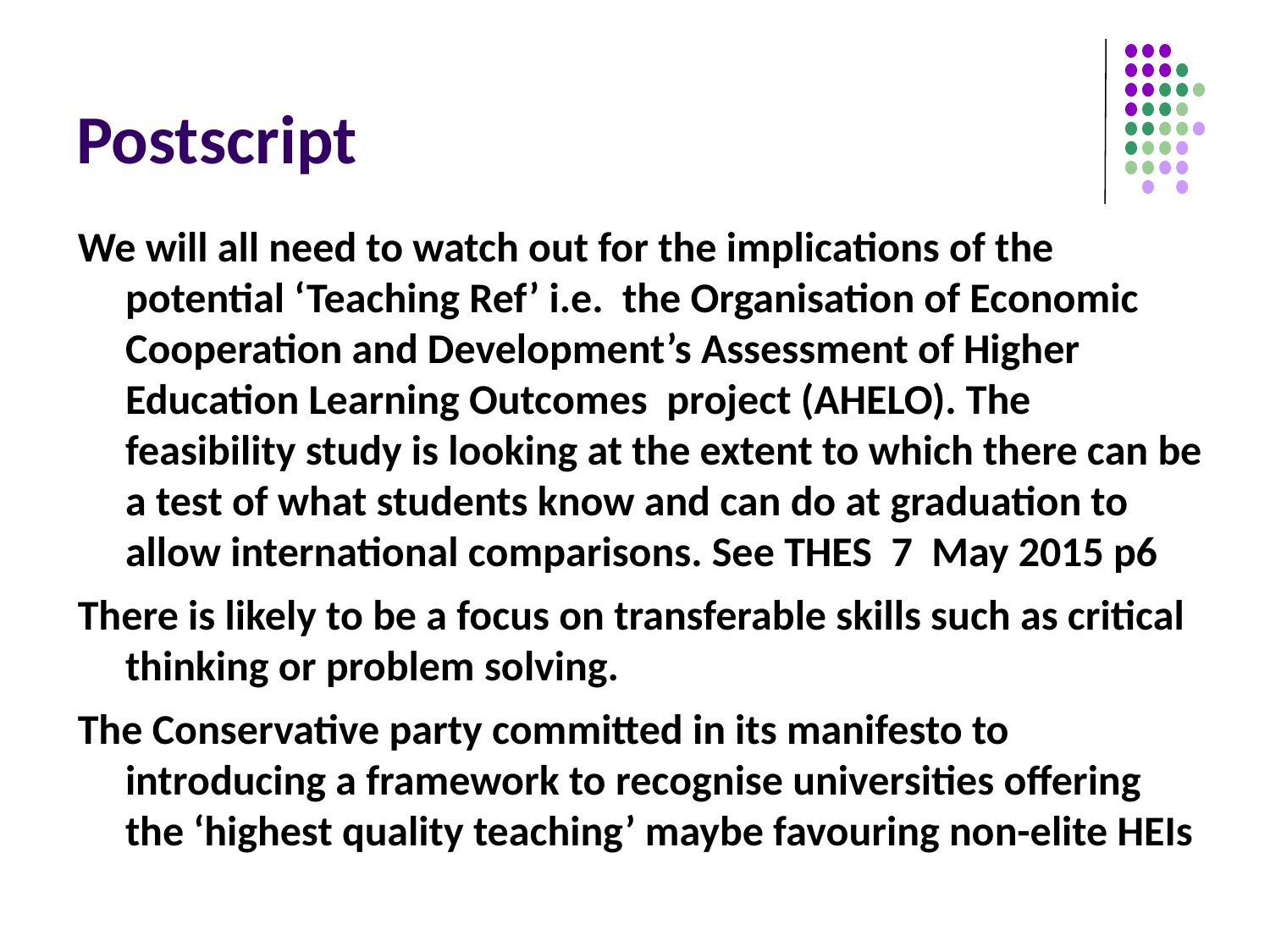

# Postscript
We will all need to watch out for the implications of the potential ‘Teaching Ref’ i.e.  the Organisation of Economic Cooperation and Development’s Assessment of Higher Education Learning Outcomes  project (AHELO). The feasibility study is looking at the extent to which there can be a test of what students know and can do at graduation to allow international comparisons. See THES  7  May 2015 p6
There is likely to be a focus on transferable skills such as critical thinking or problem solving.
The Conservative party committed in its manifesto to introducing a framework to recognise universities offering the ‘highest quality teaching’ maybe favouring non-elite HEIs